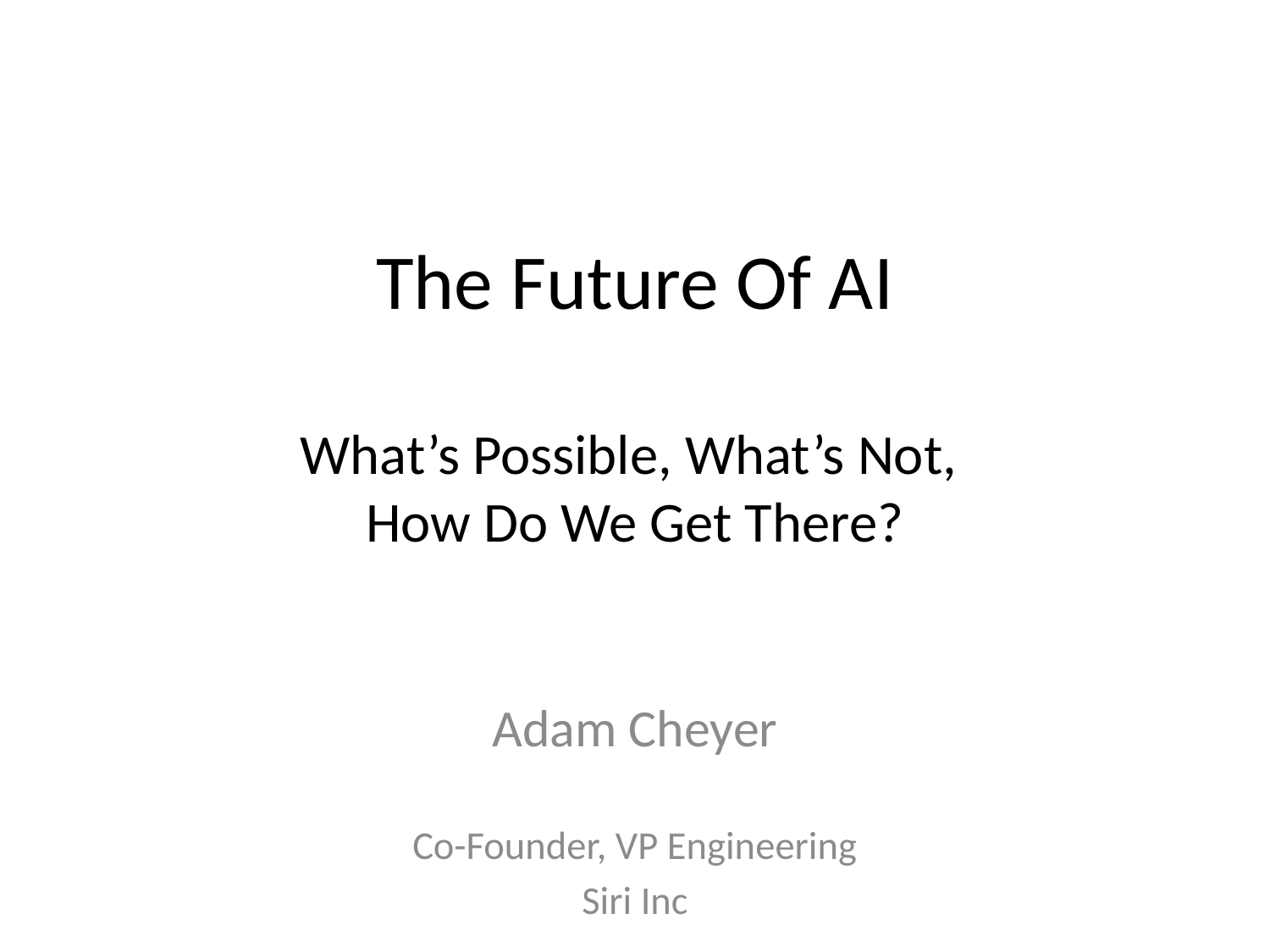

# The Future Of AI What’s Possible, What’s Not, How Do We Get There?
Adam Cheyer
Co-Founder, VP Engineering
Siri Inc